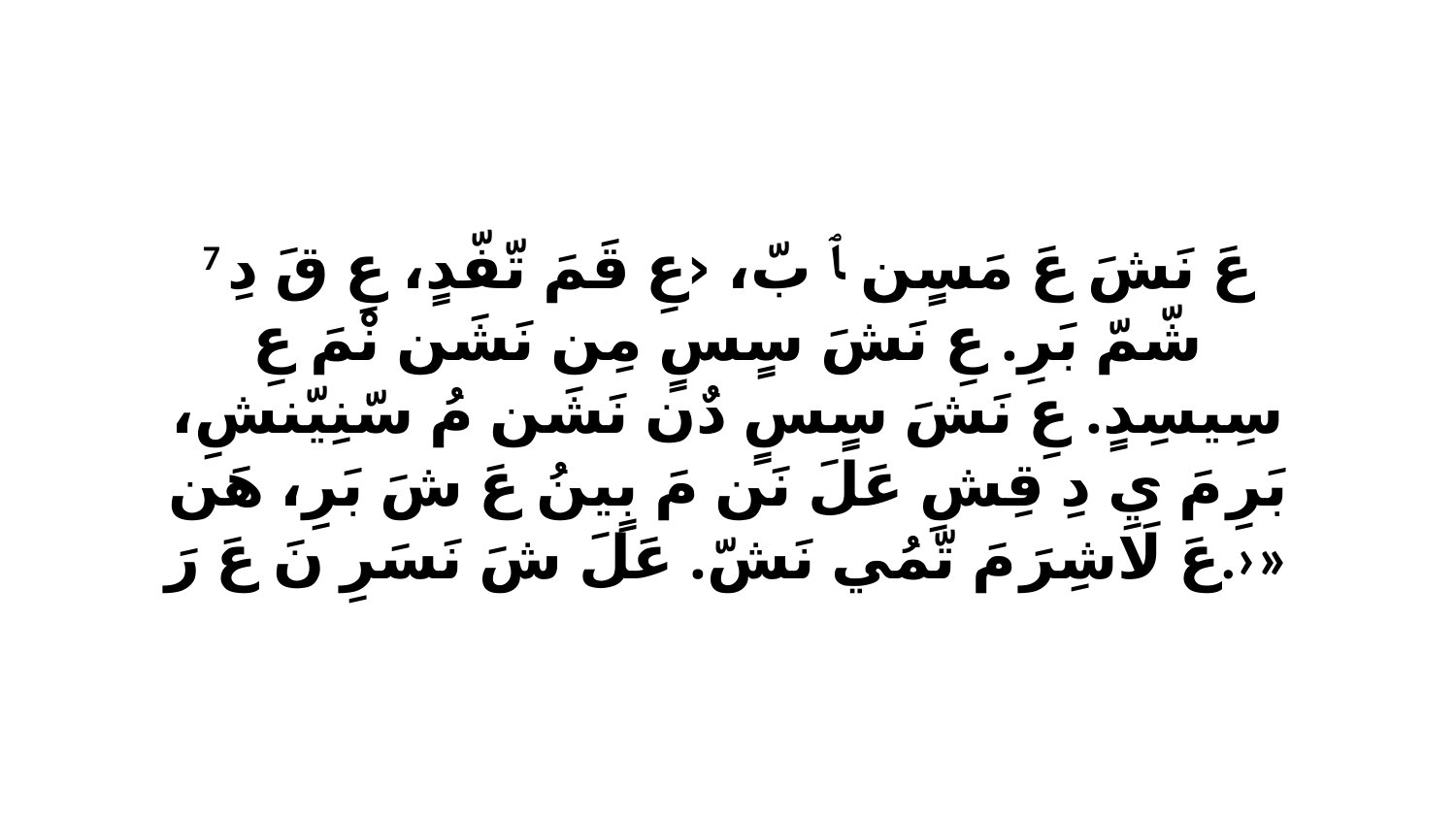

7 عَ نَشَ عَ مَسٍن ﭑ بّ، ‹عِ قَمَ تّفّدٍ، عِ قَ دِ شّمّ بَرِ. عِ نَشَ سٍسٍ مِن نَشَن نْمَ عِ سِيسِدٍ. عِ نَشَ سٍسٍ دٌن نَشَن مُ سّنِيّنشِ، بَرِ مَ يِ دِ قِشِ عَلَ نَن مَ بٍينُ عَ شَ بَرِ، هَن عَ لَاشِرَ مَ تّمُي نَشّ. عَلَ شَ نَسَرِ نَ عَ رَ.›»